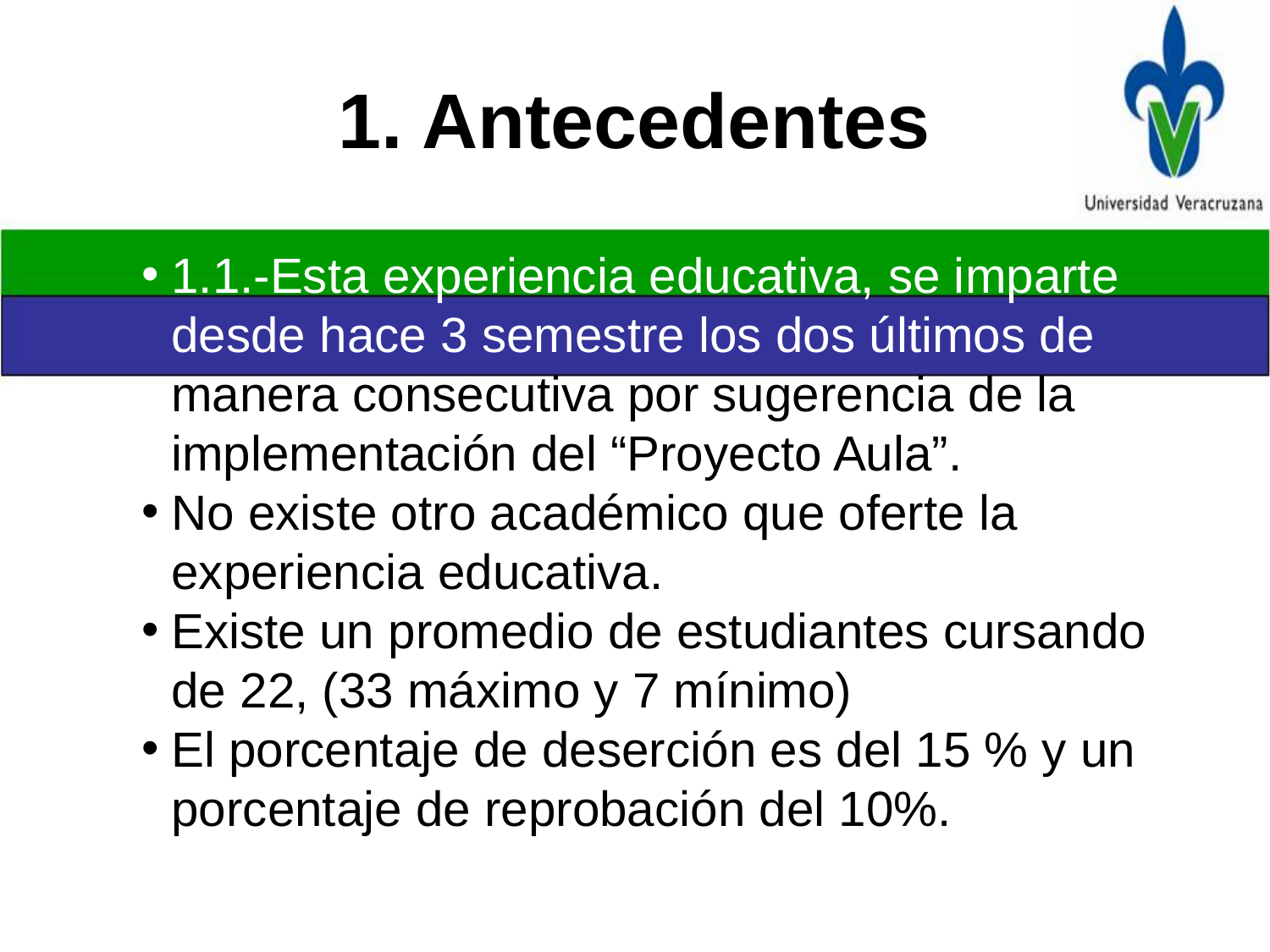

# 1. Antecedentes
1.1.-Esta experiencia educativa, se imparte desde hace 3 semestre los dos últimos de manera consecutiva por sugerencia de la implementación del “Proyecto Aula”.
No existe otro académico que oferte la experiencia educativa.
Existe un promedio de estudiantes cursando de 22, (33 máximo y 7 mínimo)
El porcentaje de deserción es del 15 % y un porcentaje de reprobación del 10%.